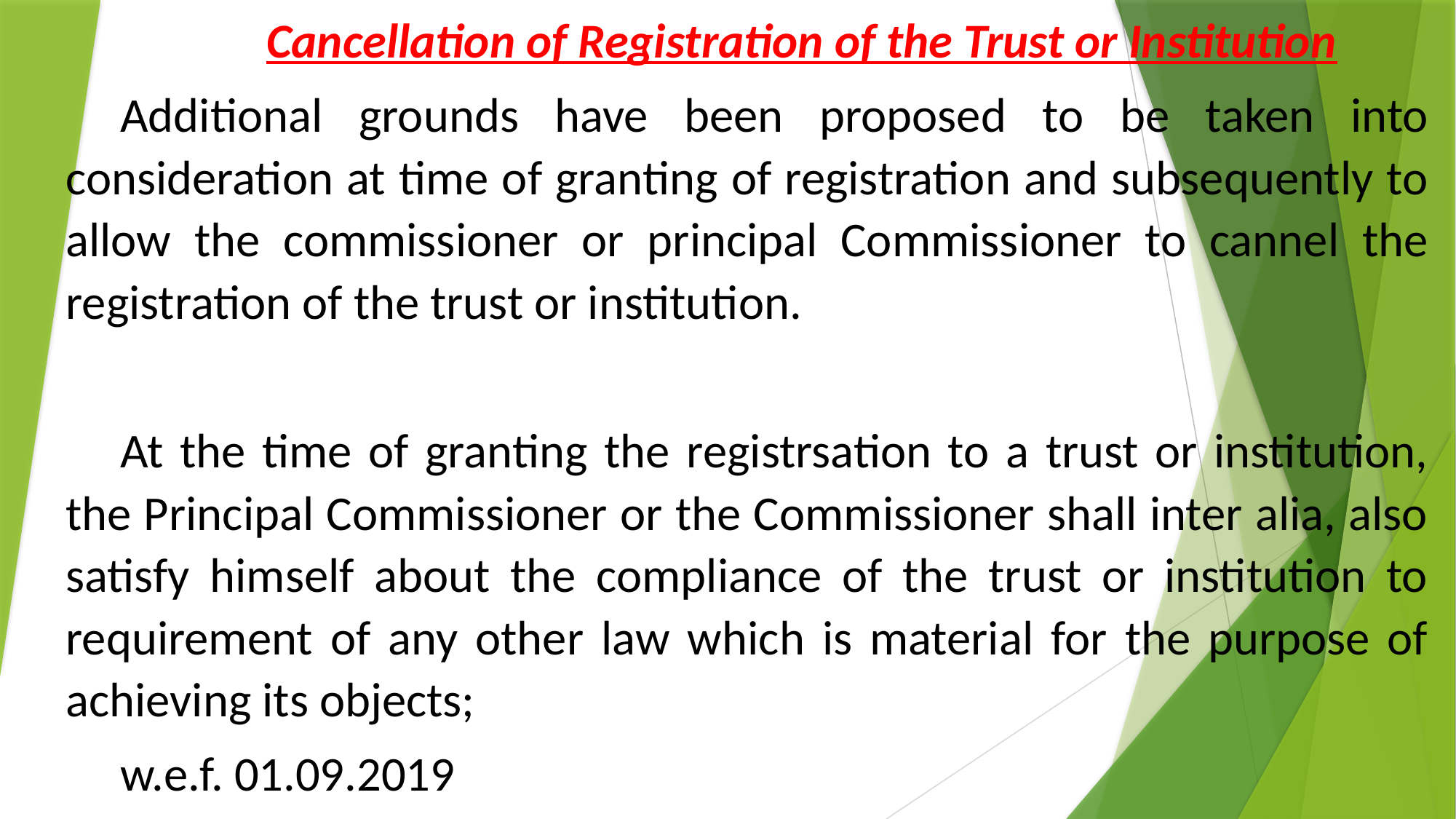

Cancellation of Registration of the Trust or Institution
Additional grounds have been proposed to be taken into consideration at time of granting of registration and subsequently to allow the commissioner or principal Commissioner to cannel the registration of the trust or institution.

At the time of granting the registrsation to a trust or institution, the Principal Commissioner or the Commissioner shall inter alia, also satisfy himself about the compliance of the trust or institution to requirement of any other law which is material for the purpose of achieving its objects;
w.e.f. 01.09.2019